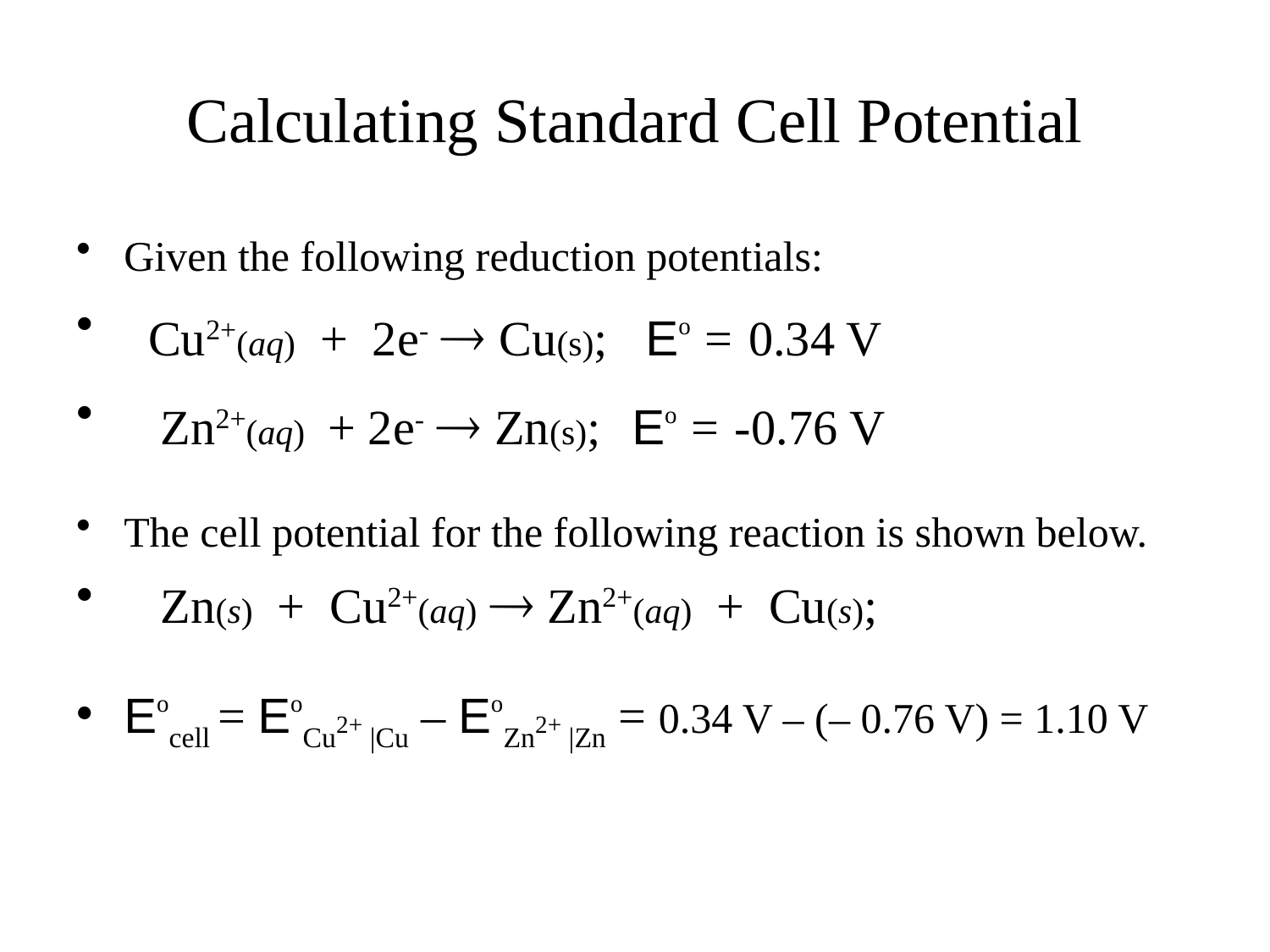

# Calculating Standard Cell Potential
Given the following reduction potentials:
  Cu2+(aq)  +  2e- → Cu(s);	 Eo = 0.34 V
   Zn2+(aq)  + 2e- → Zn(s);	Eo = -0.76 V

The cell potential for the following reaction is shown below.
   Zn(s)  +  Cu2+(aq) → Zn2+(aq)  +  Cu(s);

Eocell = EoCu2+ |Cu – EoZn2+ |Zn = 0.34 V – (– 0.76 V) = 1.10 V